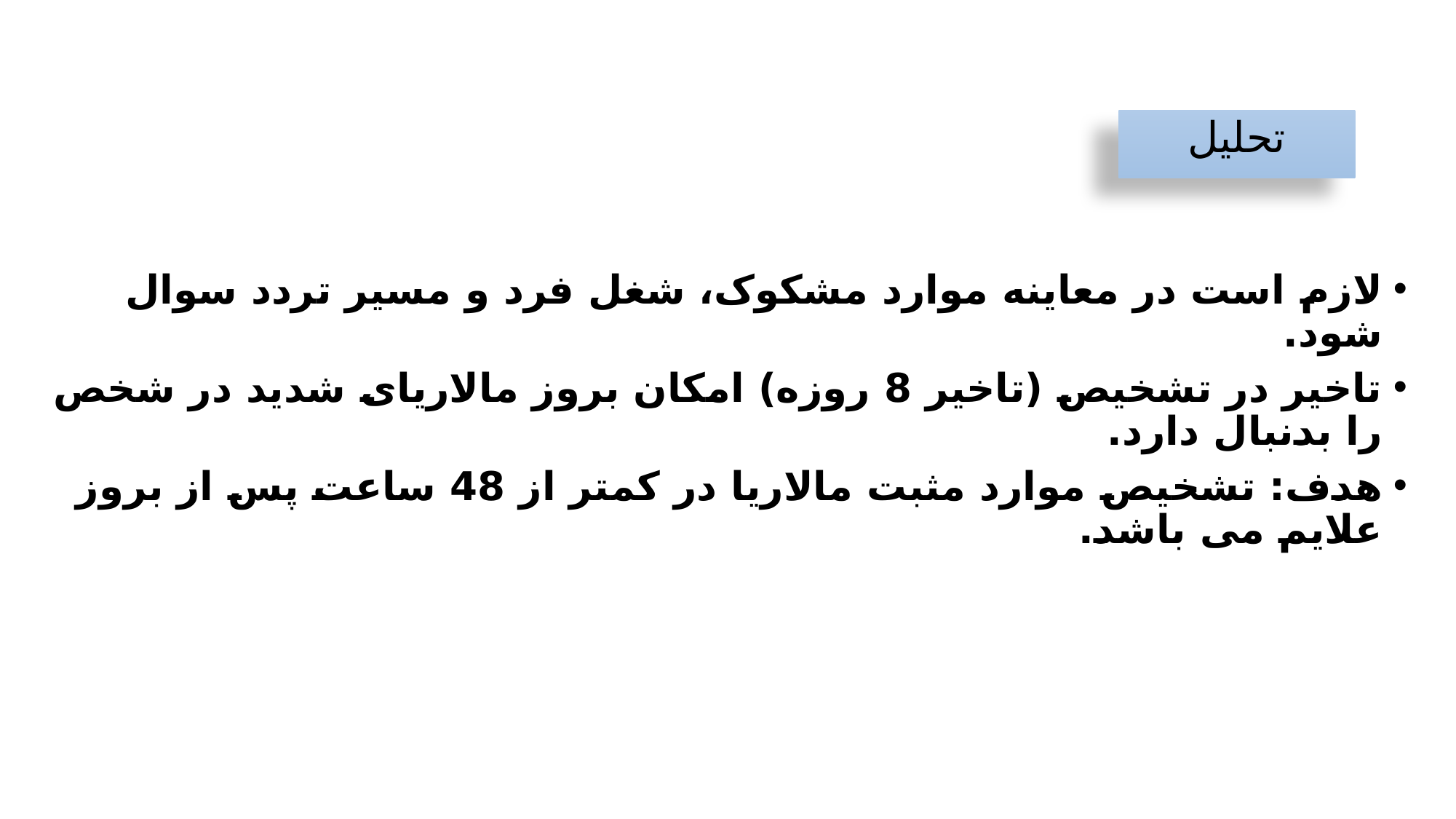

تحلیل
لازم است در معاینه موارد مشکوک، شغل فرد و مسیر تردد سوال شود.
تاخیر در تشخیص (تاخیر 8 روزه) امکان بروز مالاریای شدید در شخص را بدنبال دارد.
هدف: تشخیص موارد مثبت مالاریا در کمتر از 48 ساعت پس از بروز علایم می باشد.